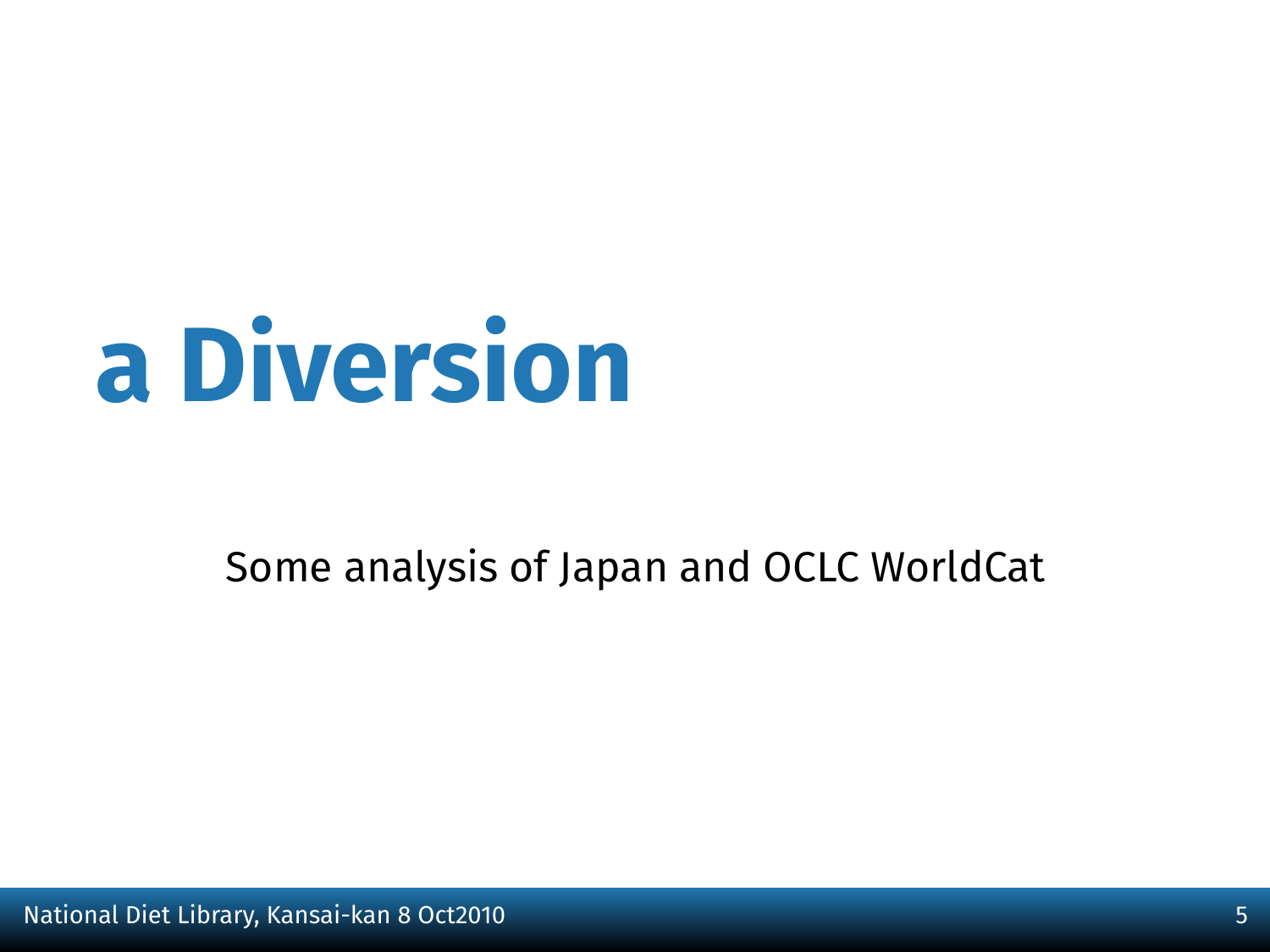

# a Diversion
Some analysis of Japan and OCLC WorldCat